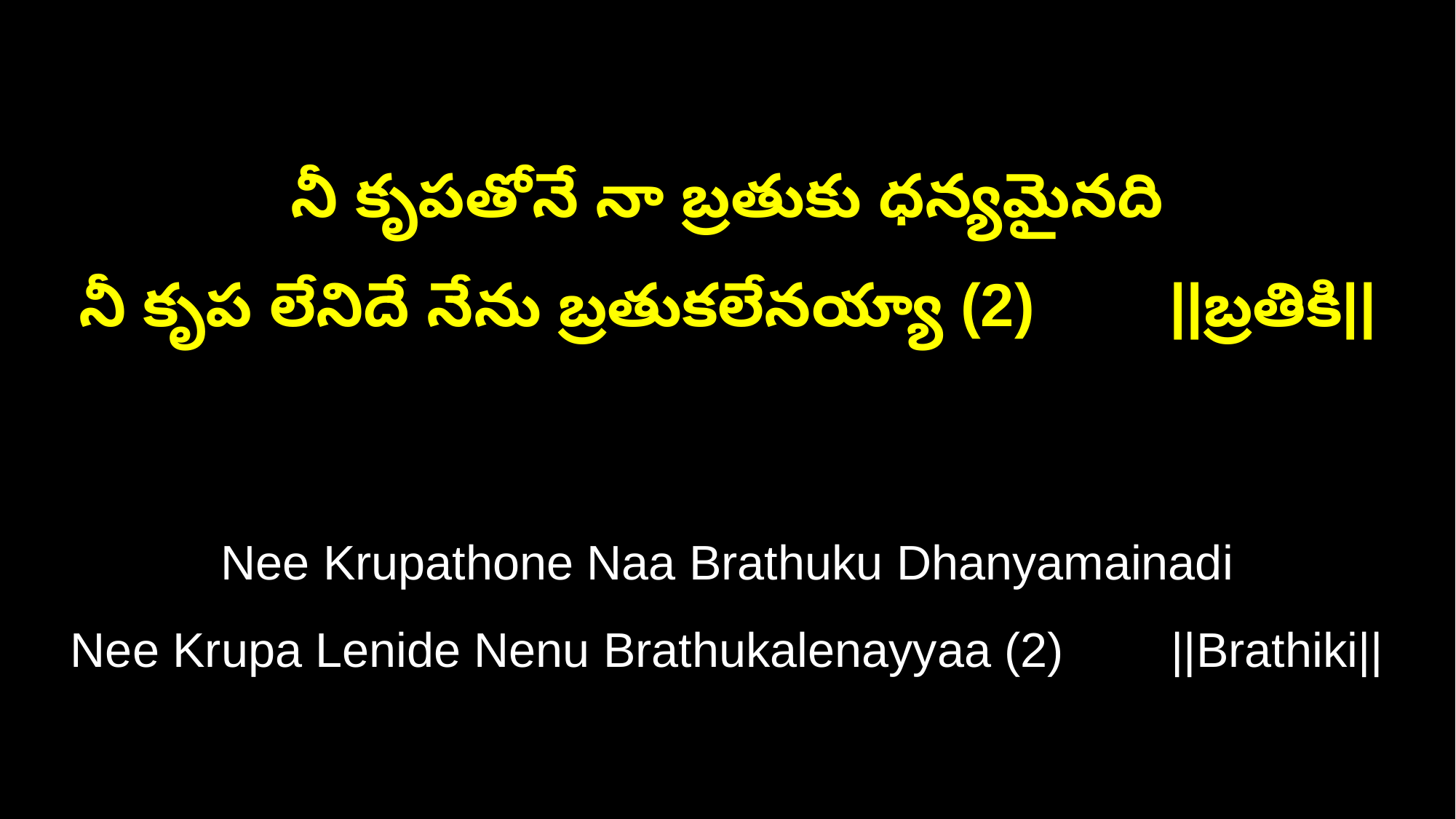

నీ కృపతోనే నా బ్రతుకు ధన్యమైనది
నీ కృప లేనిదే నేను బ్రతుకలేనయ్యా (2)        ||బ్రతికి||
Nee Krupathone Naa Brathuku Dhanyamainadi
Nee Krupa Lenide Nenu Brathukalenayyaa (2)        ||Brathiki||